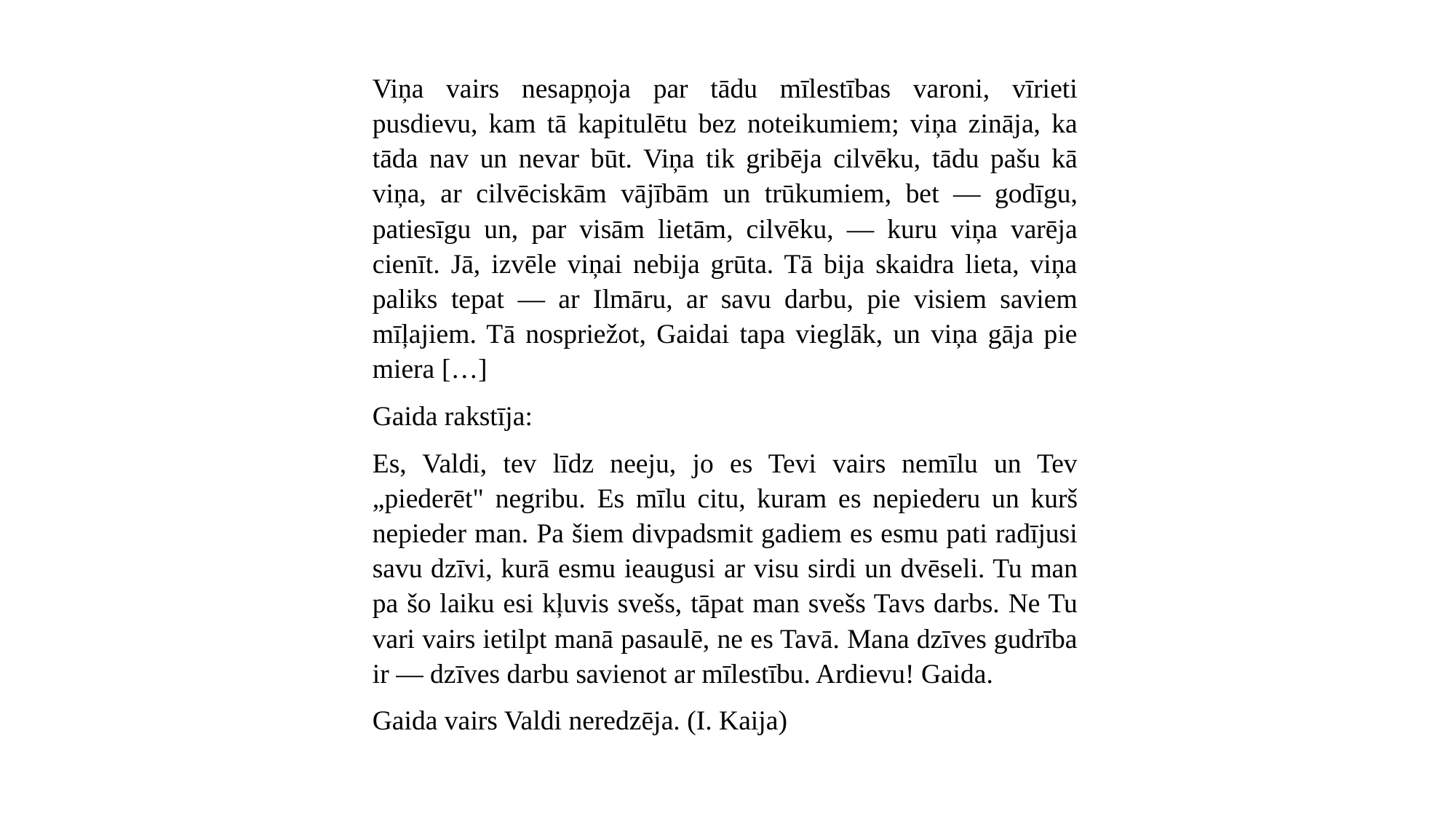

Viņa vairs nesapņoja par tādu mīlestības varoni, vīrieti pusdievu, kam tā kapitulētu bez noteikumiem; viņa zināja, ka tāda nav un nevar būt. Viņa tik gribēja cilvēku, tādu pašu kā viņa, ar cilvēciskām vājībām un trūkumiem, bet — godīgu, patiesīgu un, par visām lietām, cilvēku, — kuru viņa varēja cienīt. Jā, izvēle viņai nebija grūta. Tā bija skaidra lieta, viņa paliks tepat — ar Ilmāru, ar savu darbu, pie visiem saviem mīļajiem. Tā nospriežot, Gaidai tapa vieglāk, un viņa gāja pie miera […]
Gaida rakstīja:
Es, Valdi, tev līdz neeju, jo es Tevi vairs nemīlu un Tev „piederēt" negribu. Es mīlu citu, kuram es nepiederu un kurš nepieder man. Pa šiem divpadsmit gadiem es esmu pati radījusi savu dzīvi, kurā esmu ieaugusi ar visu sirdi un dvēseli. Tu man pa šo laiku esi kļuvis svešs, tāpat man svešs Tavs darbs. Ne Tu vari vairs ietilpt manā pasaulē, ne es Tavā. Mana dzīves gudrība ir — dzīves darbu savienot ar mīlestību. Ardievu! Gaida.
Gaida vairs Valdi neredzēja. (I. Kaija)